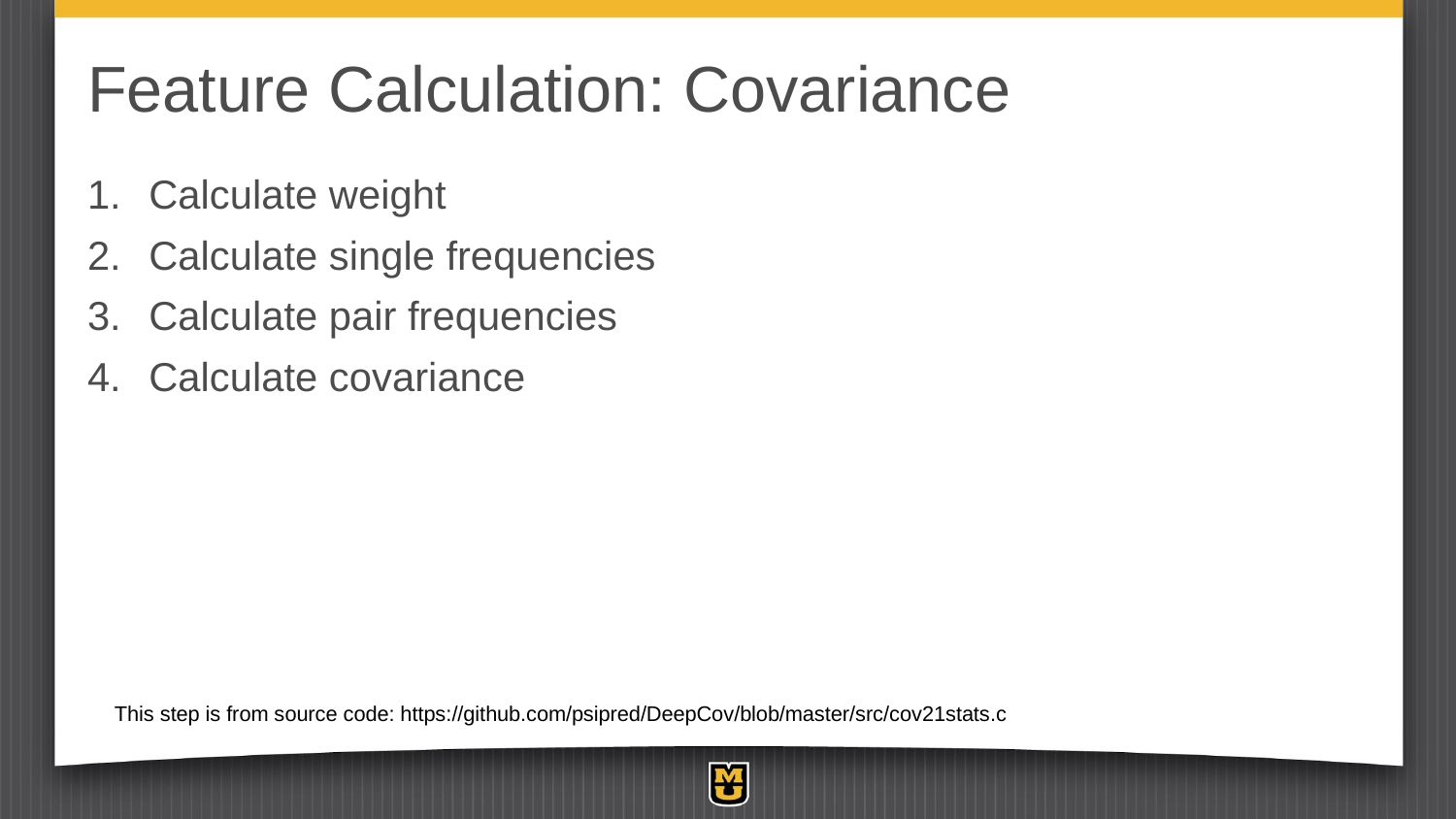

# Feature Calculation: Covariance
Calculate weight
Calculate single frequencies
Calculate pair frequencies
Calculate covariance

This step is from source code: https://github.com/psipred/DeepCov/blob/master/src/cov21stats.c